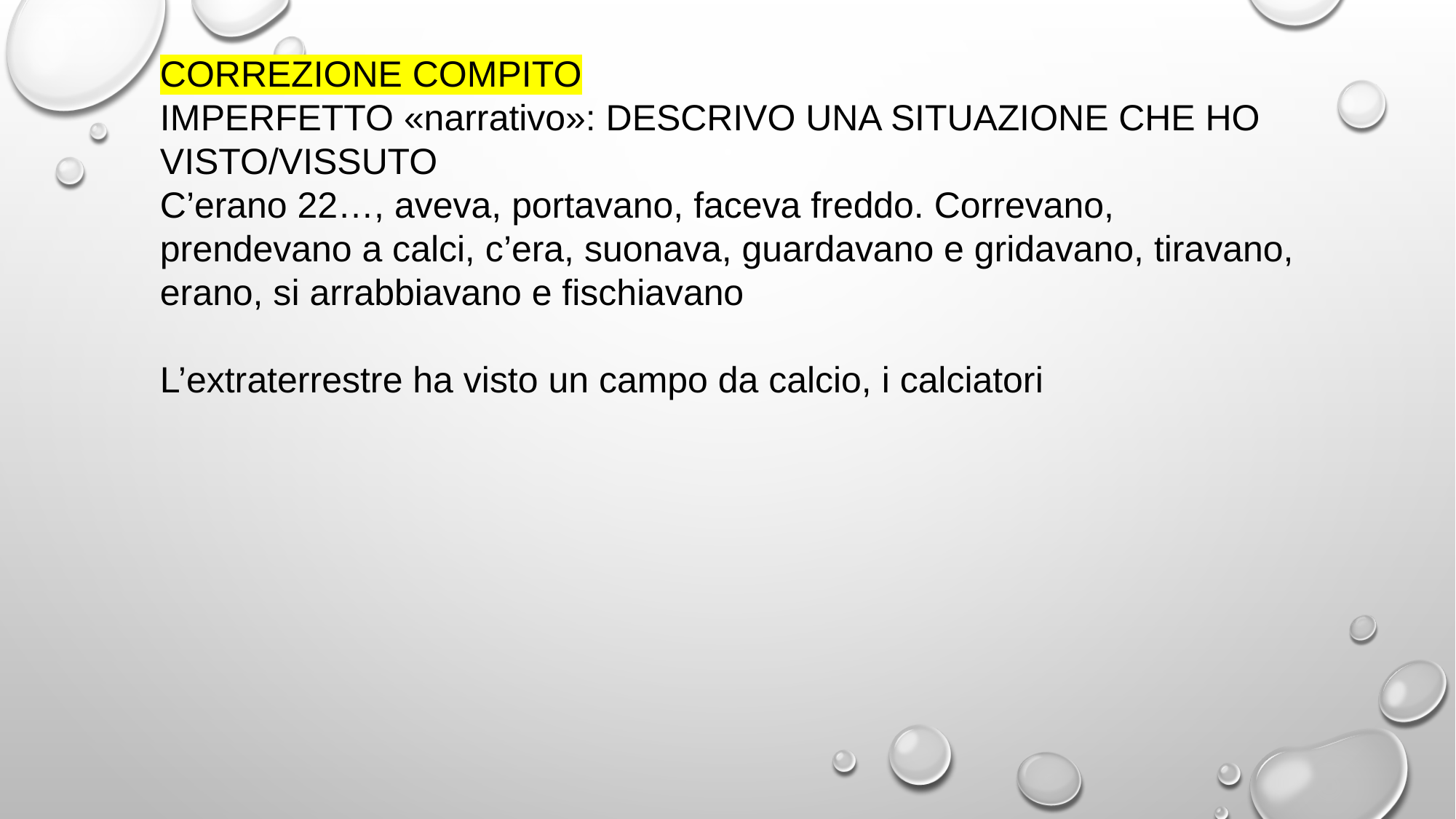

CORREZIONE COMPITO
IMPERFETTO «narrativo»: DESCRIVO UNA SITUAZIONE CHE HO VISTO/VISSUTO
C’erano 22…, aveva, portavano, faceva freddo. Correvano, prendevano a calci, c’era, suonava, guardavano e gridavano, tiravano, erano, si arrabbiavano e fischiavano

L’extraterrestre ha visto un campo da calcio, i calciatori